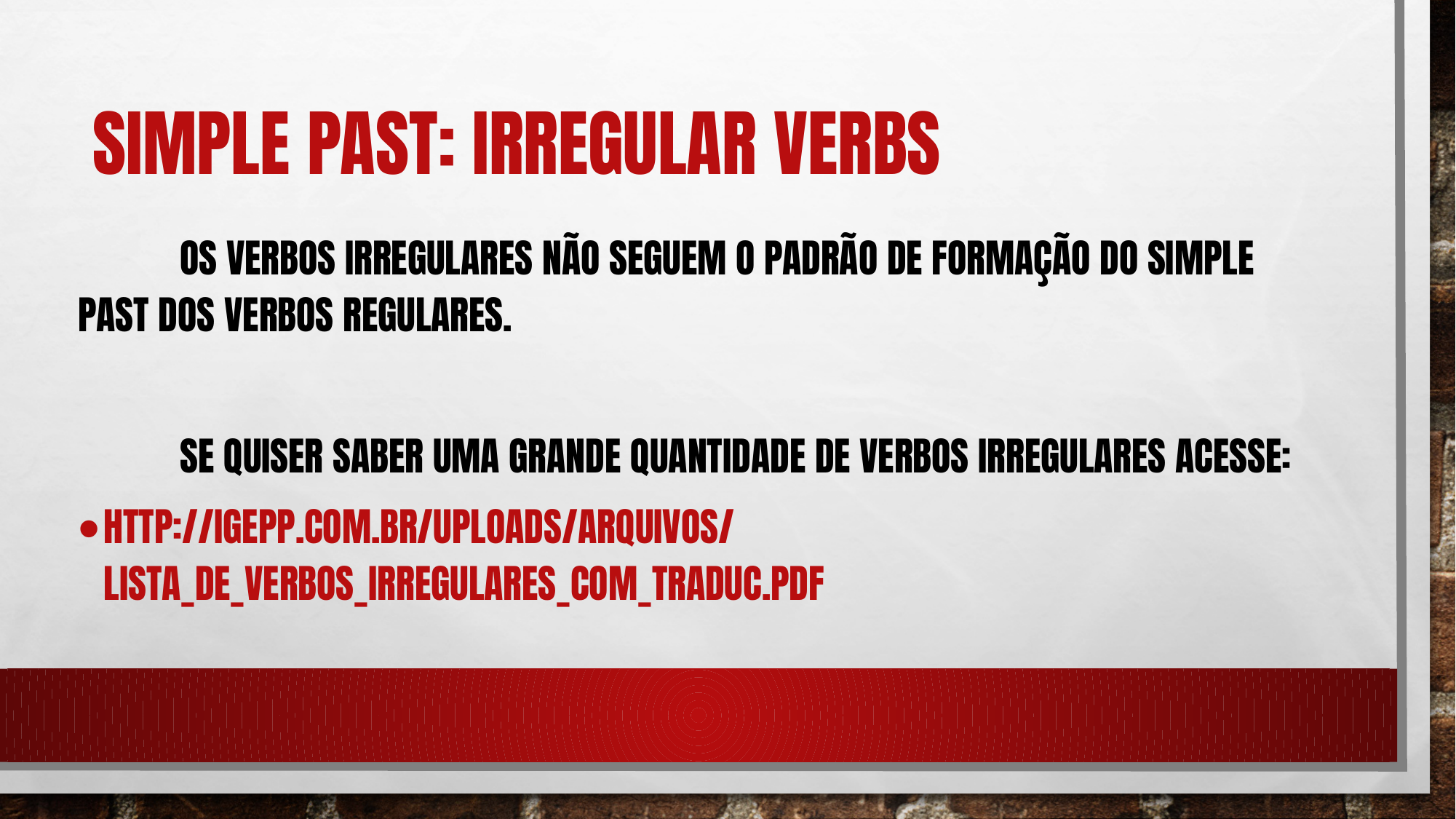

# Simple past: Irregular verbs
	Os verbos irregulares não seguem o padrão de formação do Simple Past dos verbos regulares.

	Se quiser saber uma grande quantidade de verbos irregulares acesse:
http://igepp.com.br/uploads/arquivos/lista_de_verbos_irregulares_com_traduc.pdf